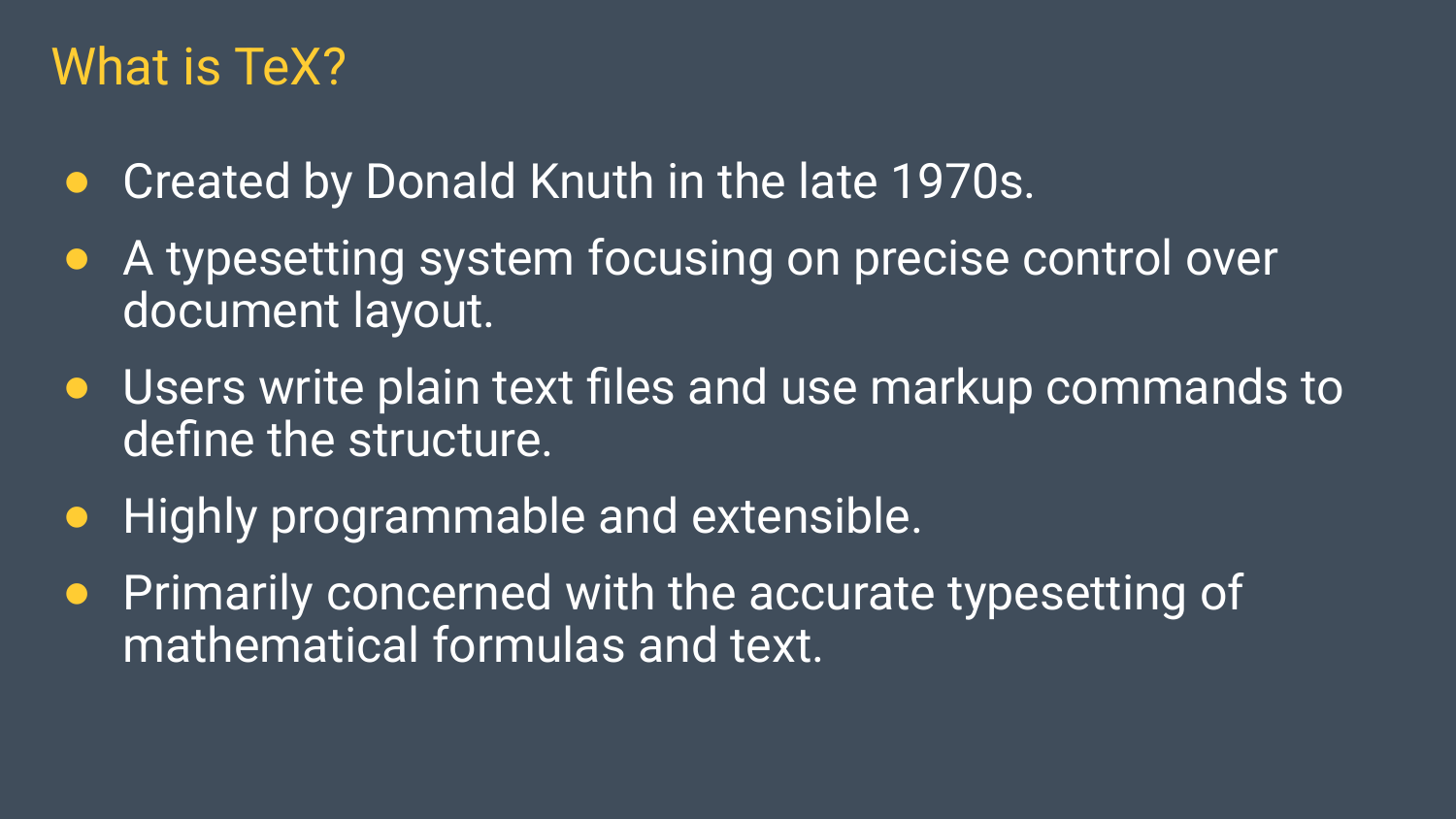

# What is TeX?
Created by Donald Knuth in the late 1970s.
A typesetting system focusing on precise control over document layout.
Users write plain text files and use markup commands to define the structure.
Highly programmable and extensible.
Primarily concerned with the accurate typesetting of mathematical formulas and text.